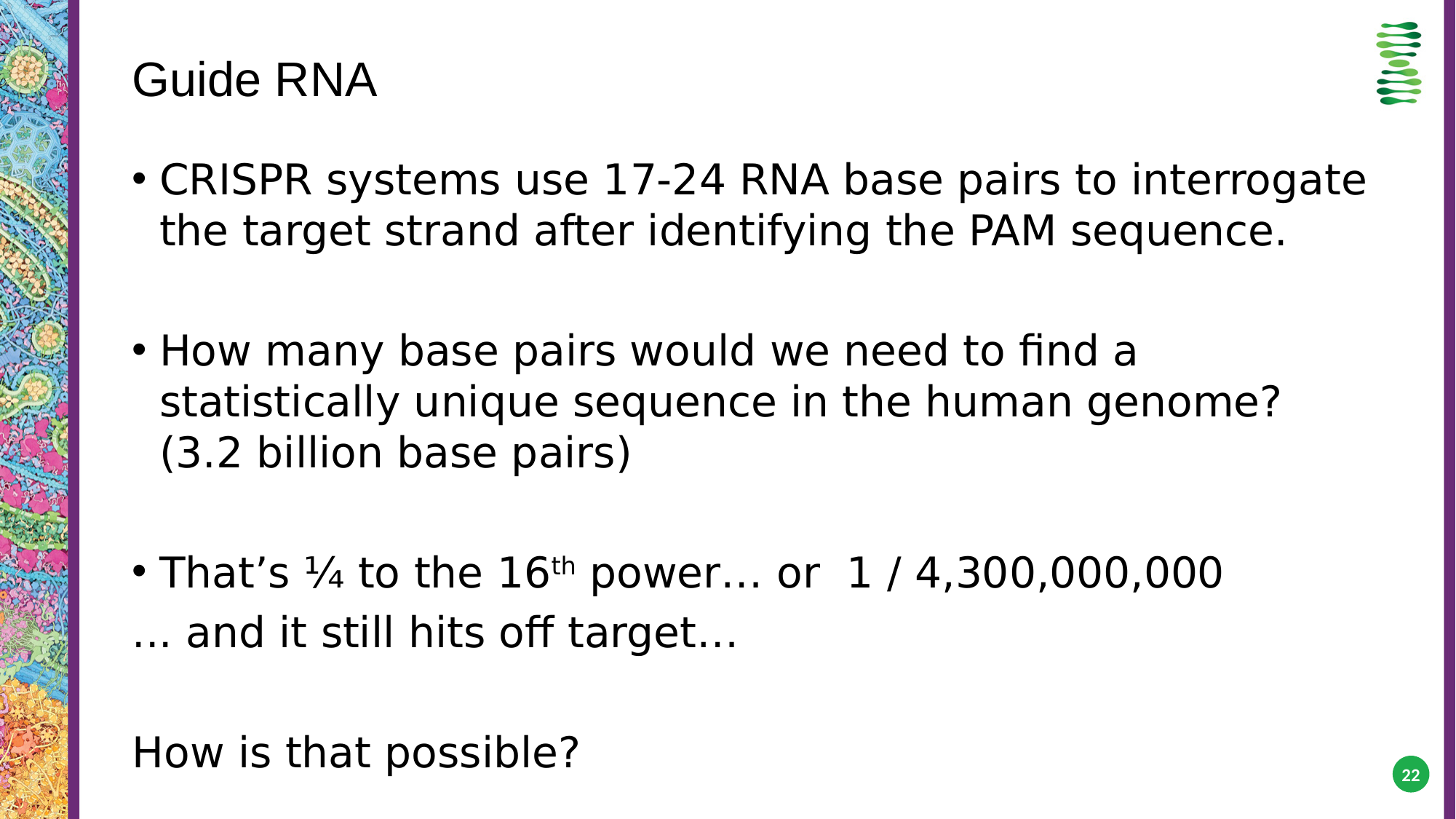

# Guide RNA
CRISPR systems use 17-24 RNA base pairs to interrogate the target strand after identifying the PAM sequence.

How many base pairs would we need to find a statistically unique sequence in the human genome? (3.2 billion base pairs)

That’s ¼ to the 16th power… or  1 / 4,300,000,000
... and it still hits off target…

How is that possible?

22